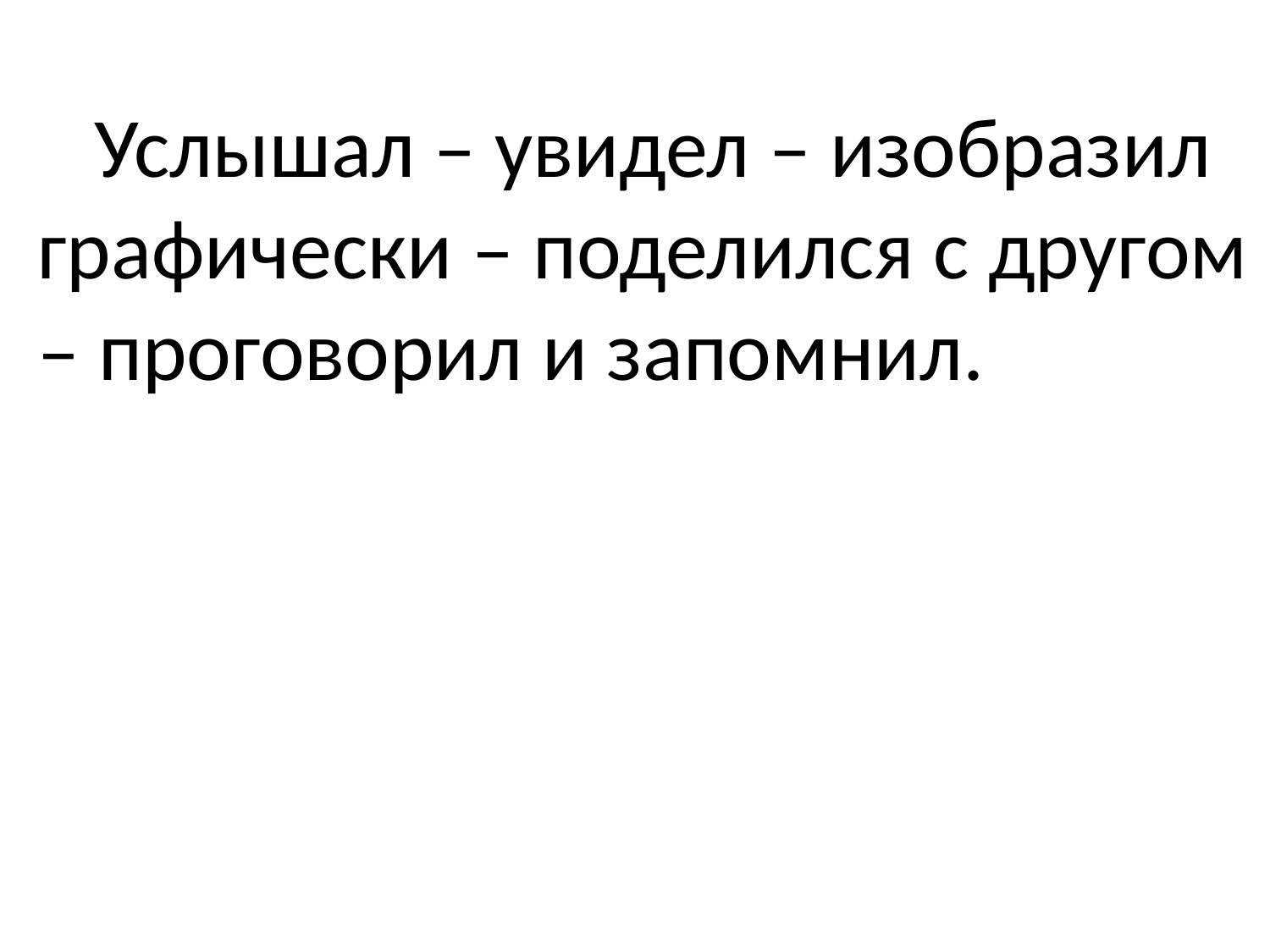

Услышал – увидел – изобразил графически – поделился с другом – проговорил и запомнил.